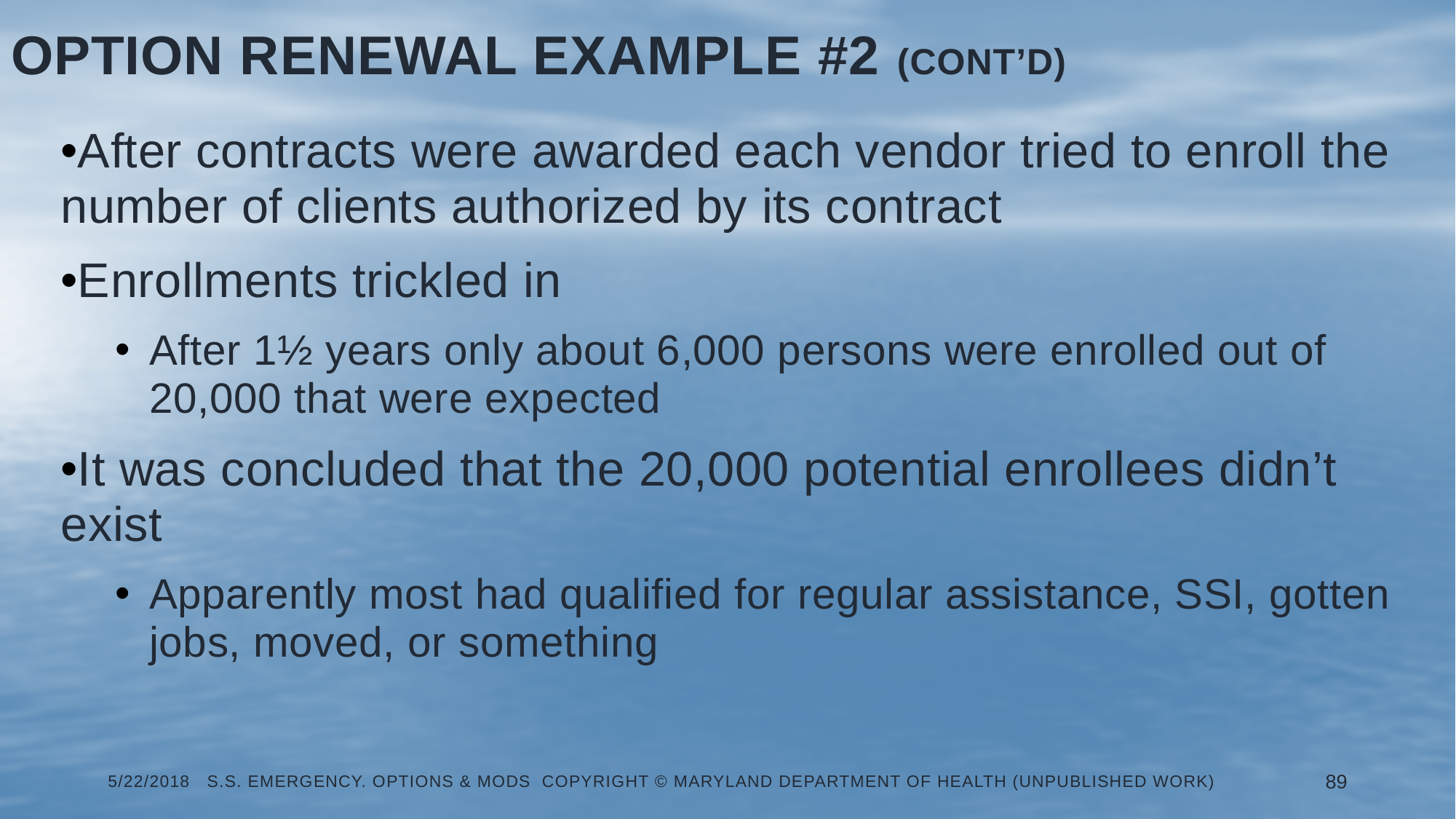

Option Renewal Example #2 (Cont’d)
After contracts were awarded each vendor tried to enroll the number of clients authorized by its contract
Enrollments trickled in
After 1½ years only about 6,000 persons were enrolled out of 20,000 that were expected
It was concluded that the 20,000 potential enrollees didn’t exist
Apparently most had qualified for regular assistance, SSI, gotten jobs, moved, or something

5/22/2018   S.S. Emergency. Options & Mods  Copyright © Maryland Department of Health (Unpublished Work)
89